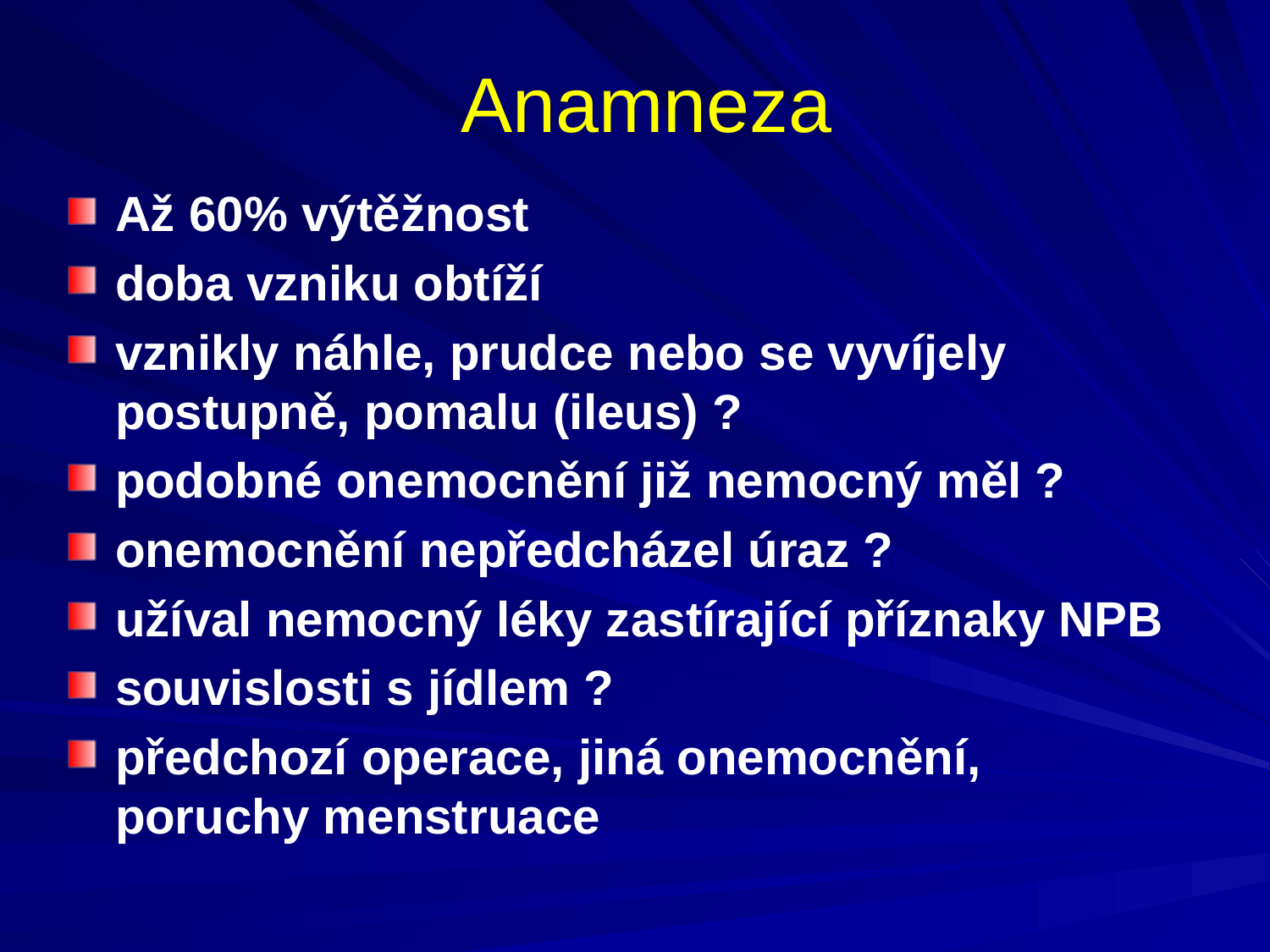

# Anamneza
Až 60% výtěžnost
doba vzniku obtíží
vznikly náhle, prudce nebo se vyvíjely postupně, pomalu (ileus) ?
podobné onemocnění již nemocný měl ?
onemocnění nepředcházel úraz ?
užíval nemocný léky zastírající příznaky NPB
souvislosti s jídlem ?
předchozí operace, jiná onemocnění, poruchy menstruace